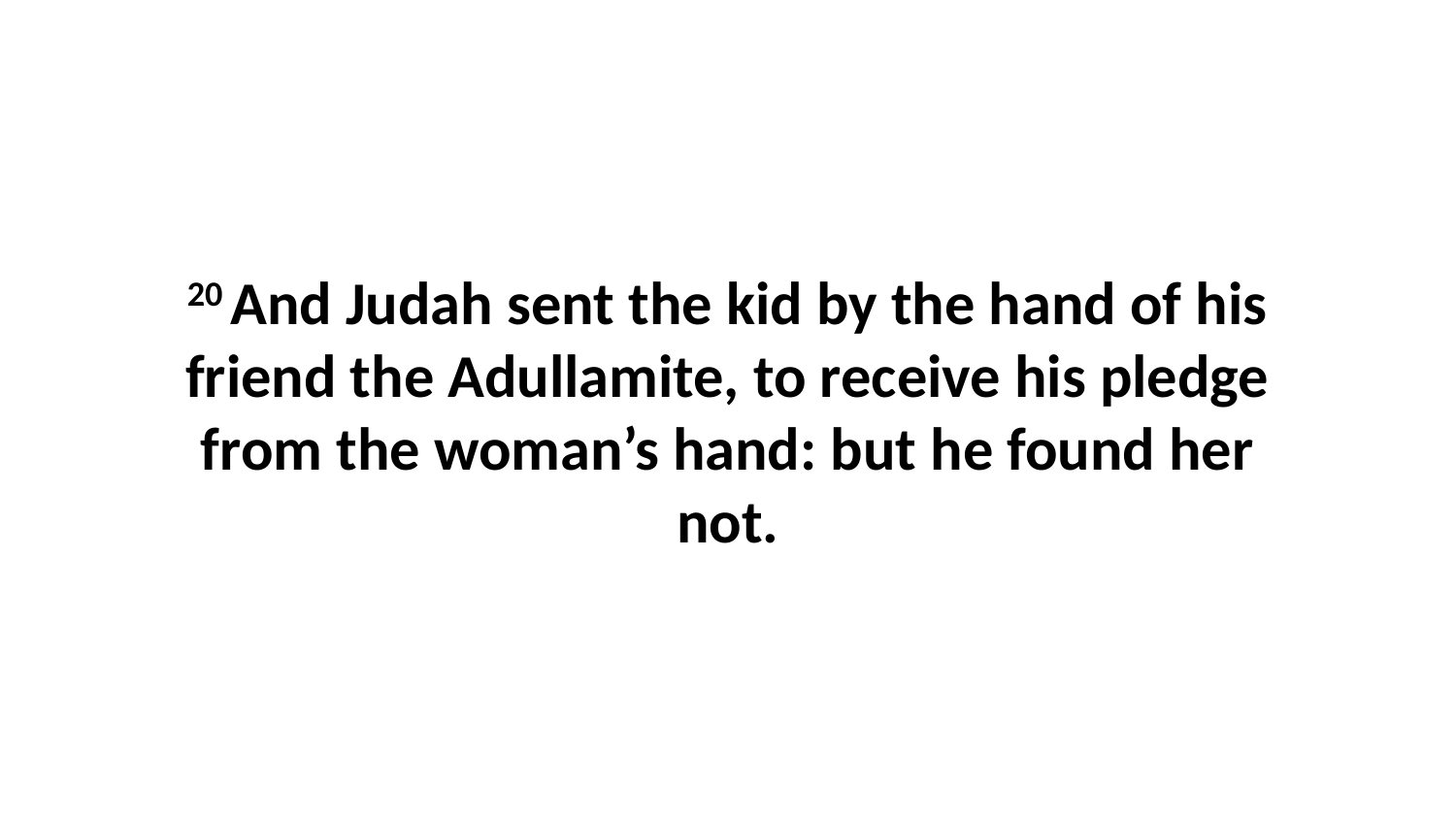

20 And Judah sent the kid by the hand of his friend the Adullamite, to receive his pledge from the woman’s hand: but he found her not.